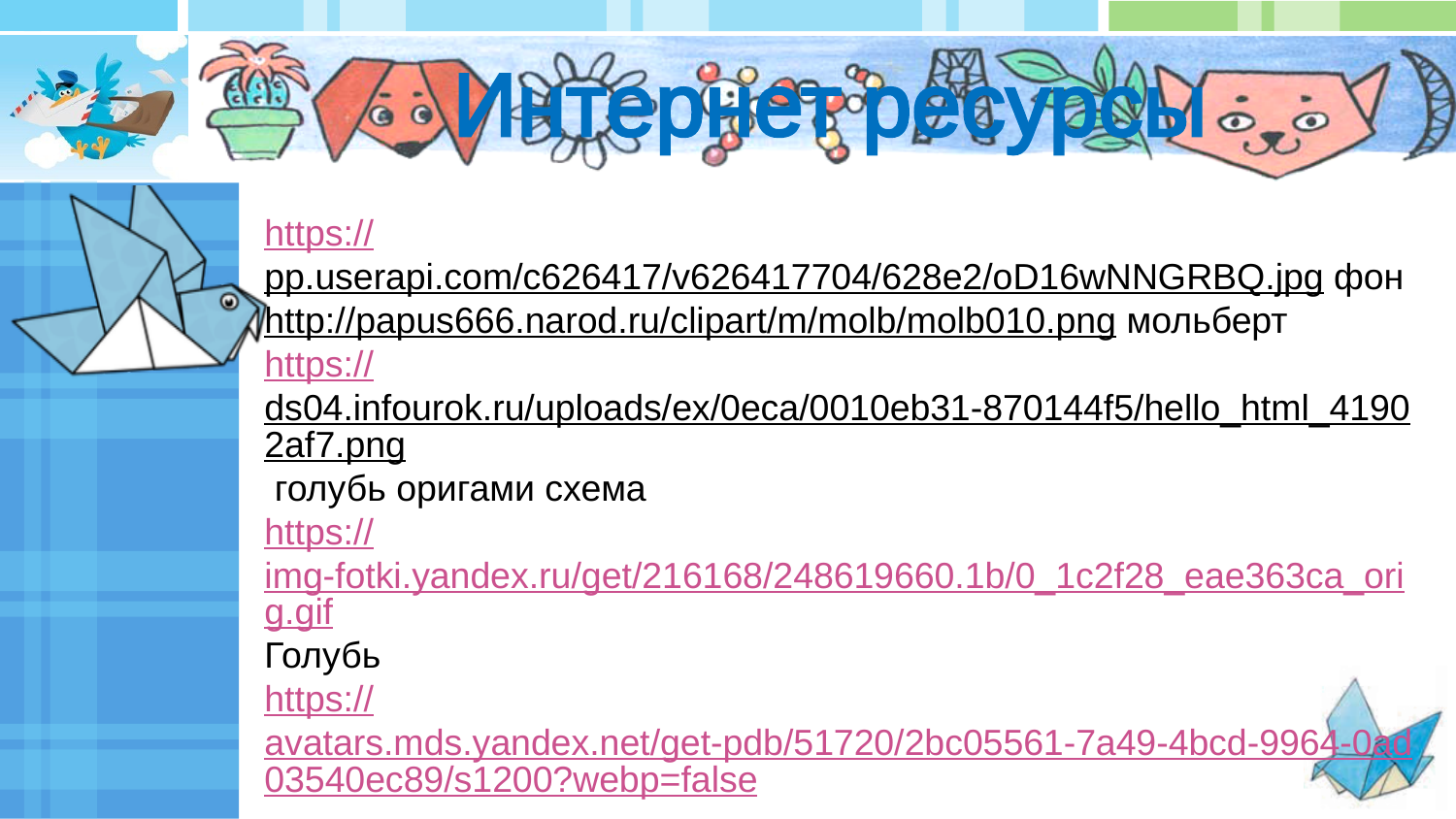

# Интернет ресурсы
https://pp.userapi.com/c626417/v626417704/628e2/oD16wNNGRBQ.jpg фон
http://papus666.narod.ru/clipart/m/molb/molb010.png мольберт
https://ds04.infourok.ru/uploads/ex/0eca/0010eb31-870144f5/hello_html_41902af7.png голубь оригами схема
https://img-fotki.yandex.ru/get/216168/248619660.1b/0_1c2f28_eae363ca_orig.gif
Голубь
https://avatars.mds.yandex.net/get-pdb/51720/2bc05561-7a49-4bcd-9964-0ad03540ec89/s1200?webp=false

учебник «Технология» 2 класс О.В. Узоровой, Е.А. Нефёдовой